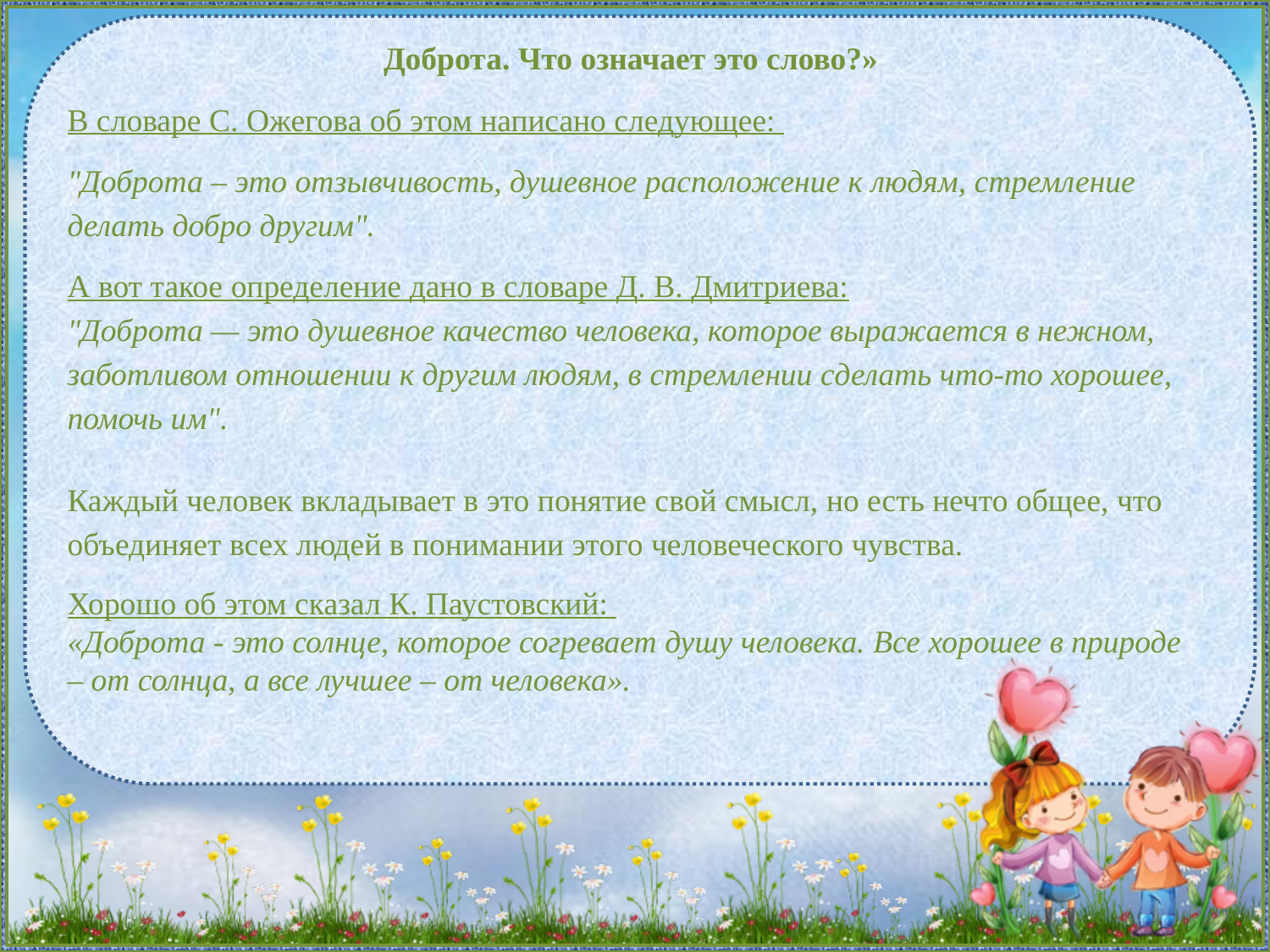

Доброта. Что означает это слово?»
В словаре С. Ожегова об этом написано следующее:
"Доброта – это отзывчивость, душевное расположение к людям, стремление делать добро другим".
А вот такое определение дано в словаре Д. В. Дмитриева:
"Доброта — это душевное качество человека, которое выражается в нежном, заботливом отношении к другим людям, в стремлении сделать что-то хорошее, помочь им".
Каждый человек вкладывает в это понятие свой смысл, но есть нечто общее, что объединяет всех людей в понимании этого человеческого чувства.
Хорошо об этом сказал К. Паустовский: 
«Доброта - это солнце, которое согревает душу человека. Все хорошее в природе – от солнца, а все лучшее – от человека».